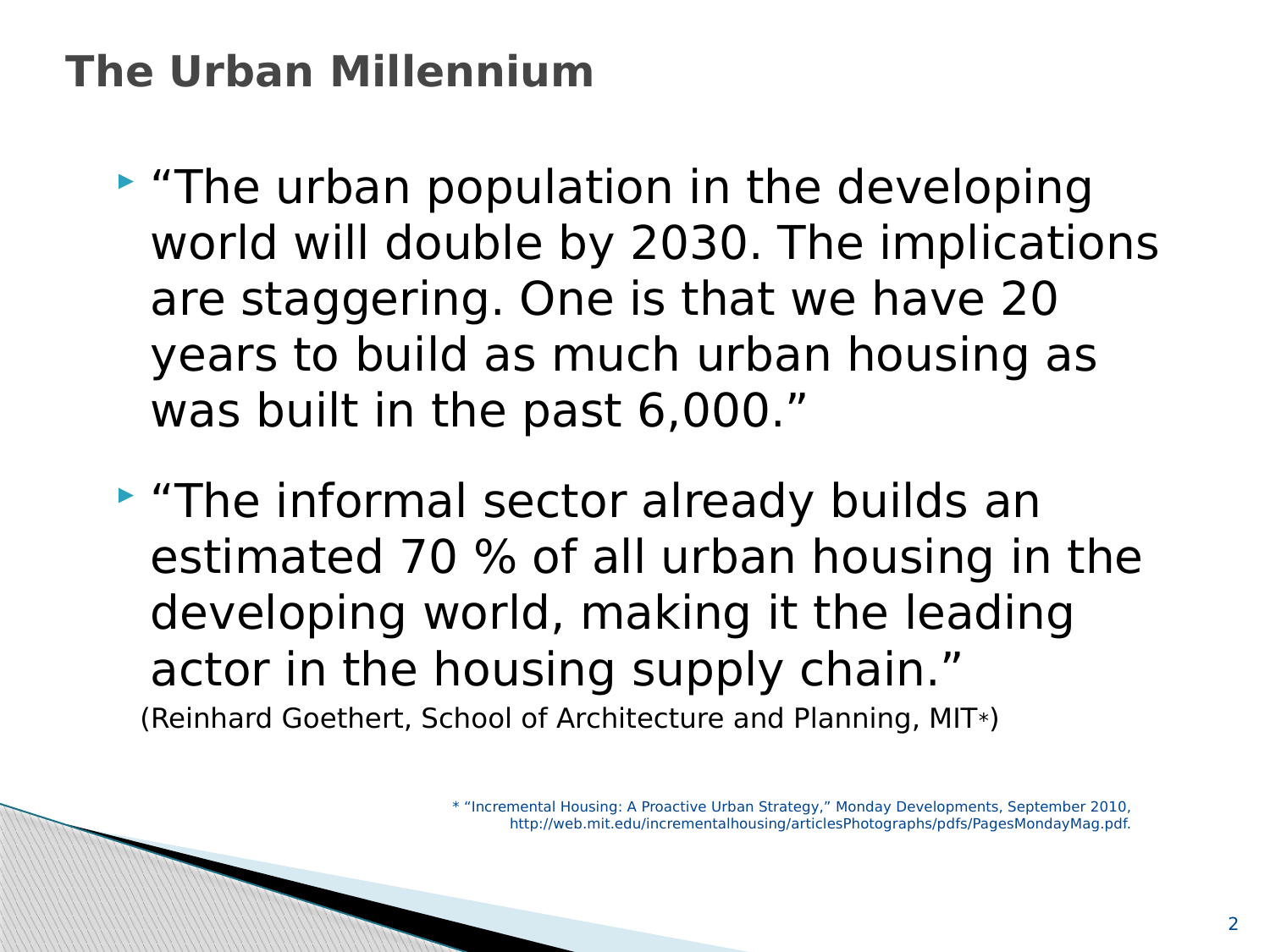

# The Urban Millennium
“The urban population in the developing world will double by 2030. The implications are staggering. One is that we have 20 years to build as much urban housing as was built in the past 6,000.”

“The informal sector already builds an estimated 70 % of all urban housing in the developing world, making it the leading actor in the housing supply chain.”
     (Reinhard Goethert, School of Architecture and Planning, MIT*)

* “Incremental Housing: A Proactive Urban Strategy,” Monday Developments, September 2010, http://web.mit.edu/incrementalhousing/articlesPhotographs/pdfs/PagesMondayMag.pdf.
2